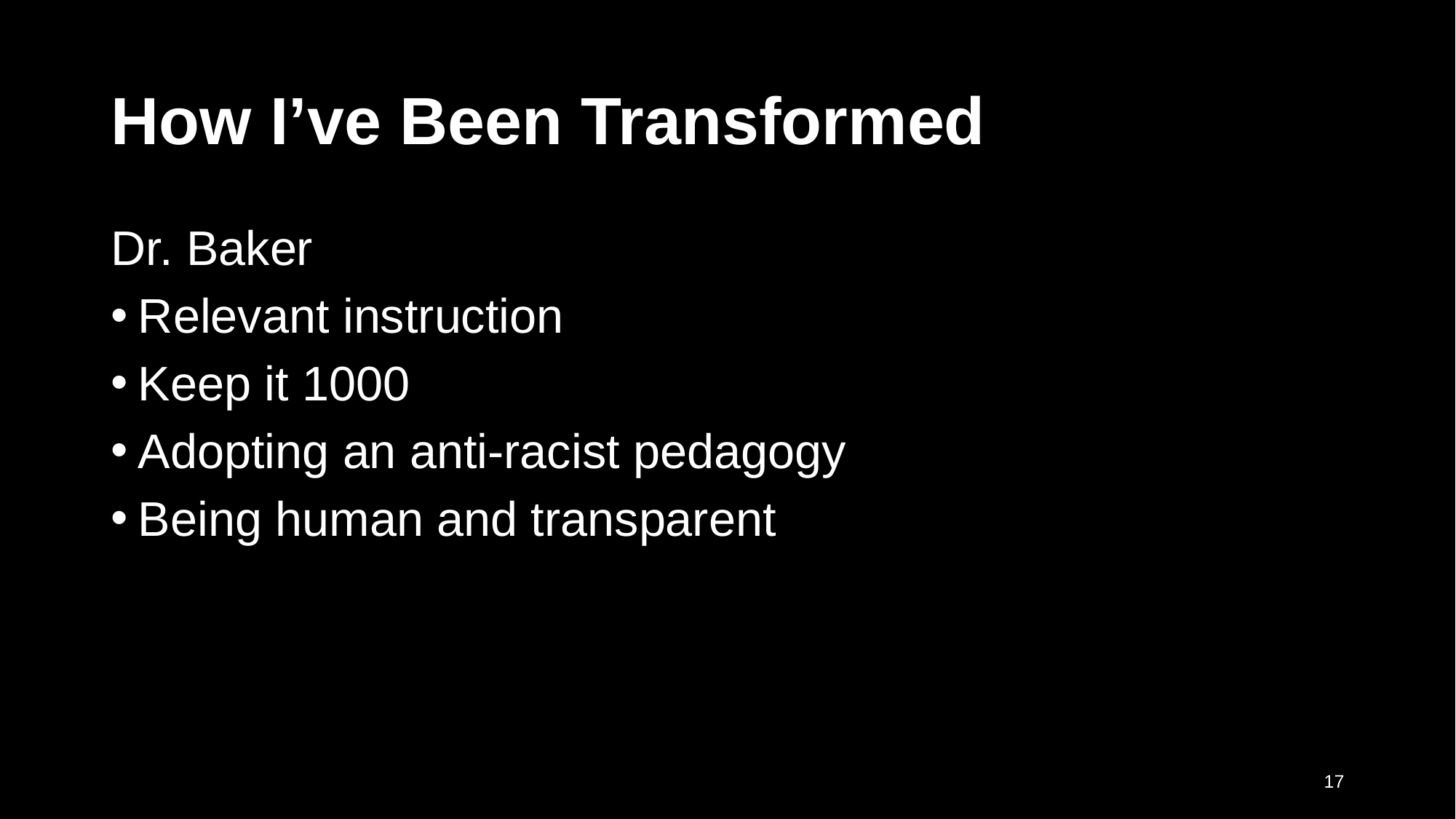

# How I’ve Been Transformed
Dr. Baker
Relevant instruction
Keep it 1000
Adopting an anti-racist pedagogy
Being human and transparent

17